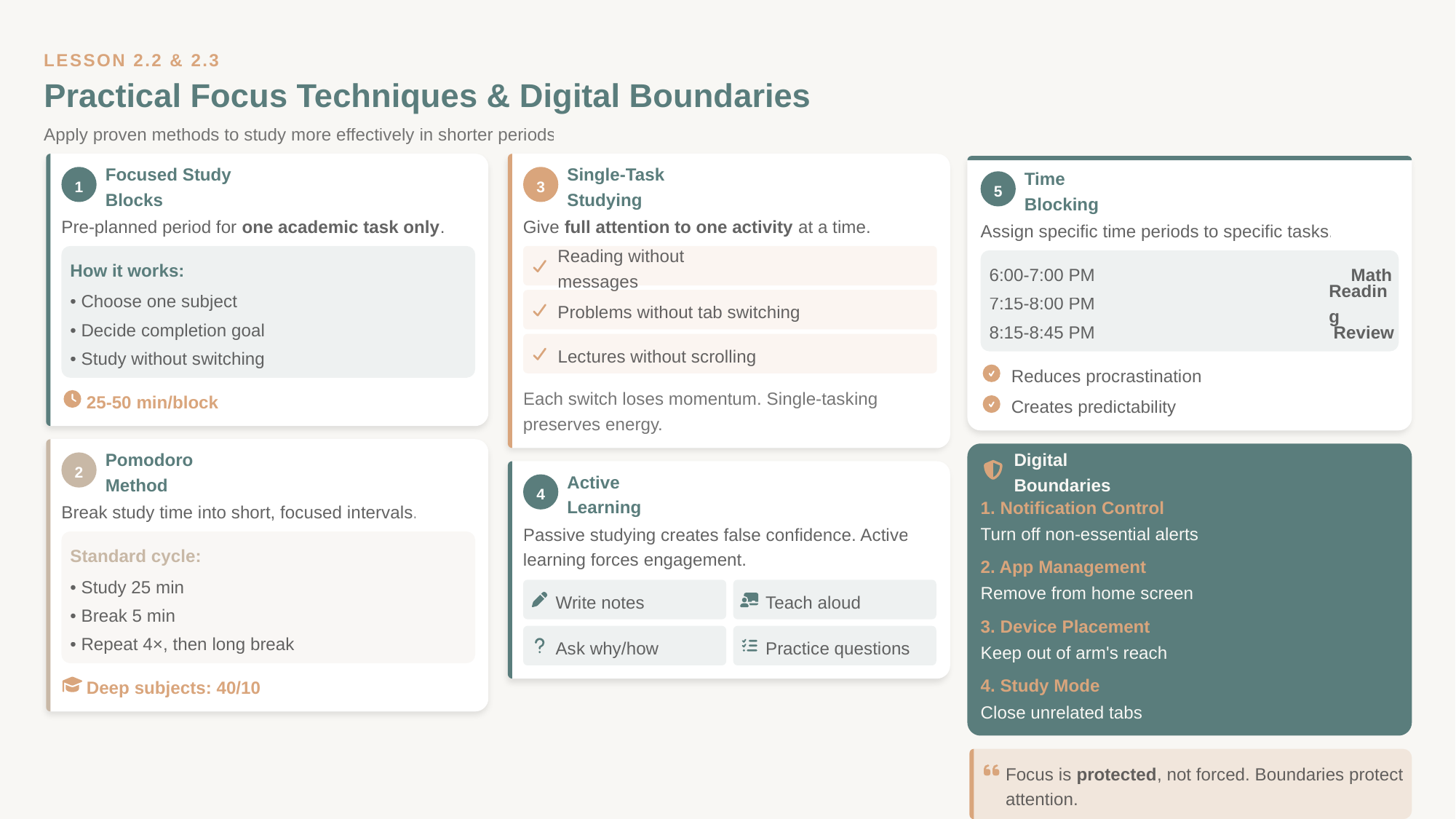

LESSON 2.2 & 2.3
Practical Focus Techniques & Digital Boundaries
Apply proven methods to study more effectively in shorter periods

1

3

Focused Study Blocks
Single-Task Studying
5

Time Blocking
Pre-planned period for one academic task only.
Give full attention to one activity at a time.
Assign specific time periods to specific tasks.

Reading without messages
How it works:

6:00-7:00 PM
Math
• Choose one subject
7:15-8:00 PM
Reading

Problems without tab switching

• Decide completion goal
8:15-8:45 PM
Review

Lectures without scrolling
• Study without switching

Reduces procrastination

Each switch loses momentum. Single-tasking preserves energy.
25-50 min/block

Creates predictability

2

Pomodoro Method
Digital Boundaries

4

Active Learning
1. Notification Control
Break study time into short, focused intervals.
Passive studying creates false confidence. Active learning forces engagement.
Turn off non-essential alerts

Standard cycle:
2. App Management
• Study 25 min
Remove from home screen

Write notes
Teach aloud

• Break 5 min
3. Device Placement

• Repeat 4×, then long break
Ask why/how
Practice questions
Keep out of arm's reach

4. Study Mode
Deep subjects: 40/10

Close unrelated tabs

Focus is protected, not forced. Boundaries protect attention.